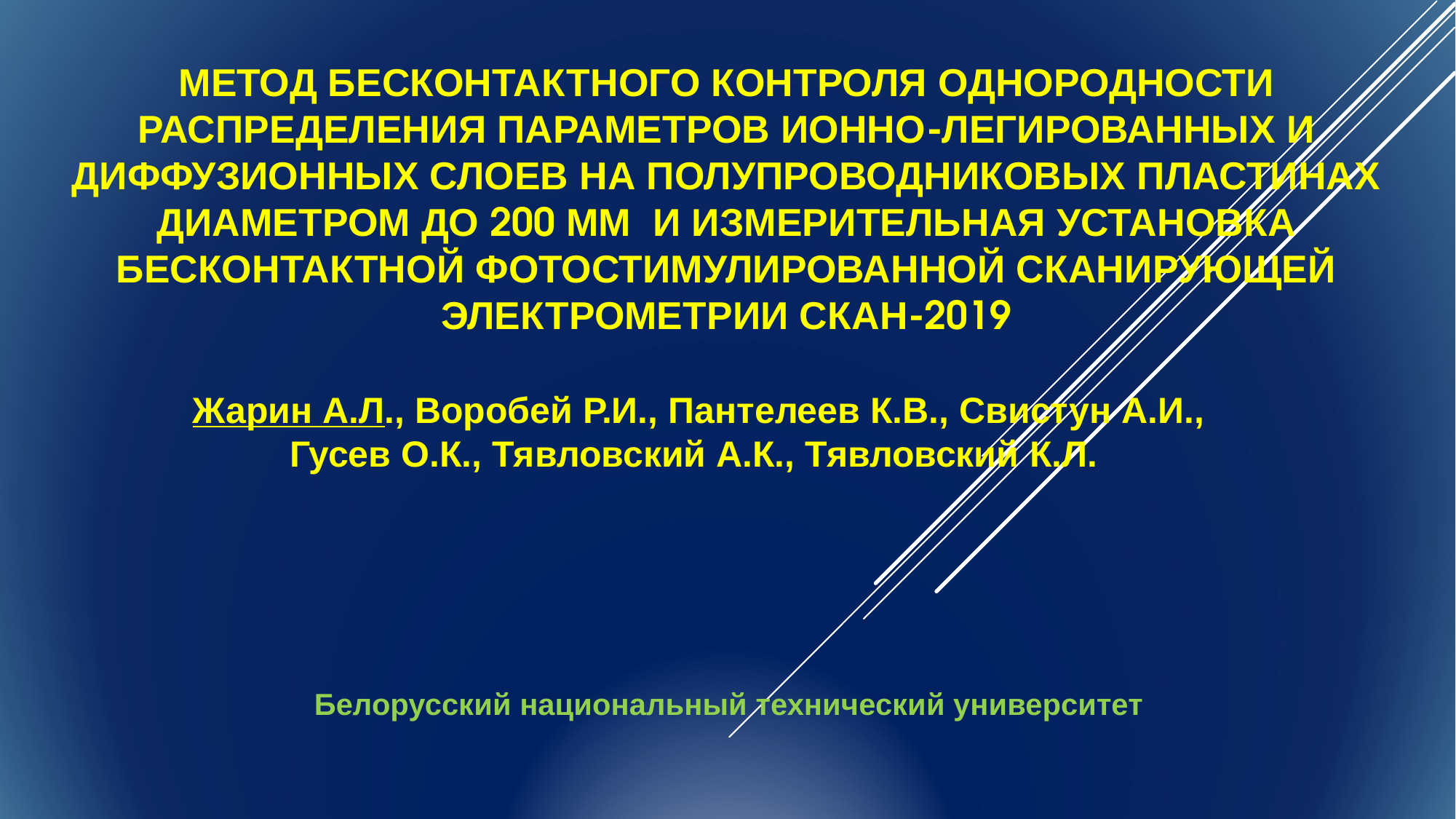

МЕТОД БЕСКОНТАКТНОГО КОНТРОЛЯ ОДНОРОДНОСТИ РАСПРЕДЕЛЕНИЯ ПАРАМЕТРОВ ИОННО-ЛЕГИРОВАННЫХ И ДИФФУЗИОННЫХ СЛОЕВ НА ПОЛУПРОВОДНИКОВЫХ ПЛАСТИНАХ ДИАМЕТРОМ ДО 200 ММ  И ИЗМЕРИТЕЛЬНАЯ УСТАНОВКА БЕСКОНТАКТНОЙ ФОТОСТИМУЛИРОВАННОЙ СКАНИРУЮЩЕЙ ЭЛЕКТРОМЕТРИИ СКАН-2019
Жарин А.Л., Воробей Р.И., Пантелеев К.В., Свистун А.И.,
Гусев О.К., Тявловский А.К., Тявловский К.Л.
Белорусский национальный технический университет